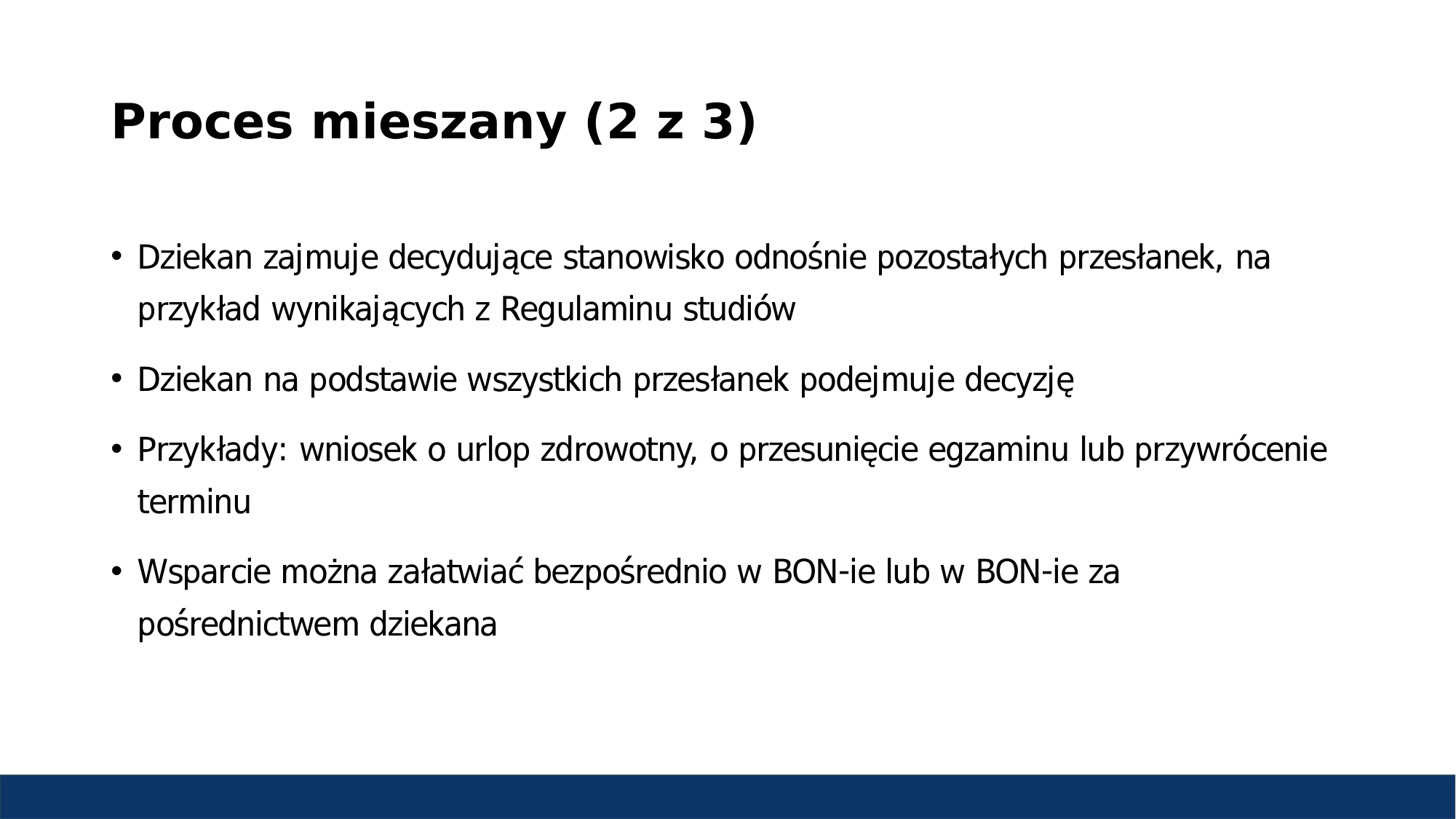

# Proces mieszany (2 z 3)
Dziekan zajmuje decydujące stanowisko odnośnie pozostałych przesłanek, na przykład wynikających z Regulaminu studiów
Dziekan na podstawie wszystkich przesłanek podejmuje decyzję
Przykłady: wniosek o urlop zdrowotny, o przesunięcie egzaminu lub przywrócenie terminu
Wsparcie można załatwiać bezpośrednio w BON-ie lub w BON-ie za pośrednictwem dziekana